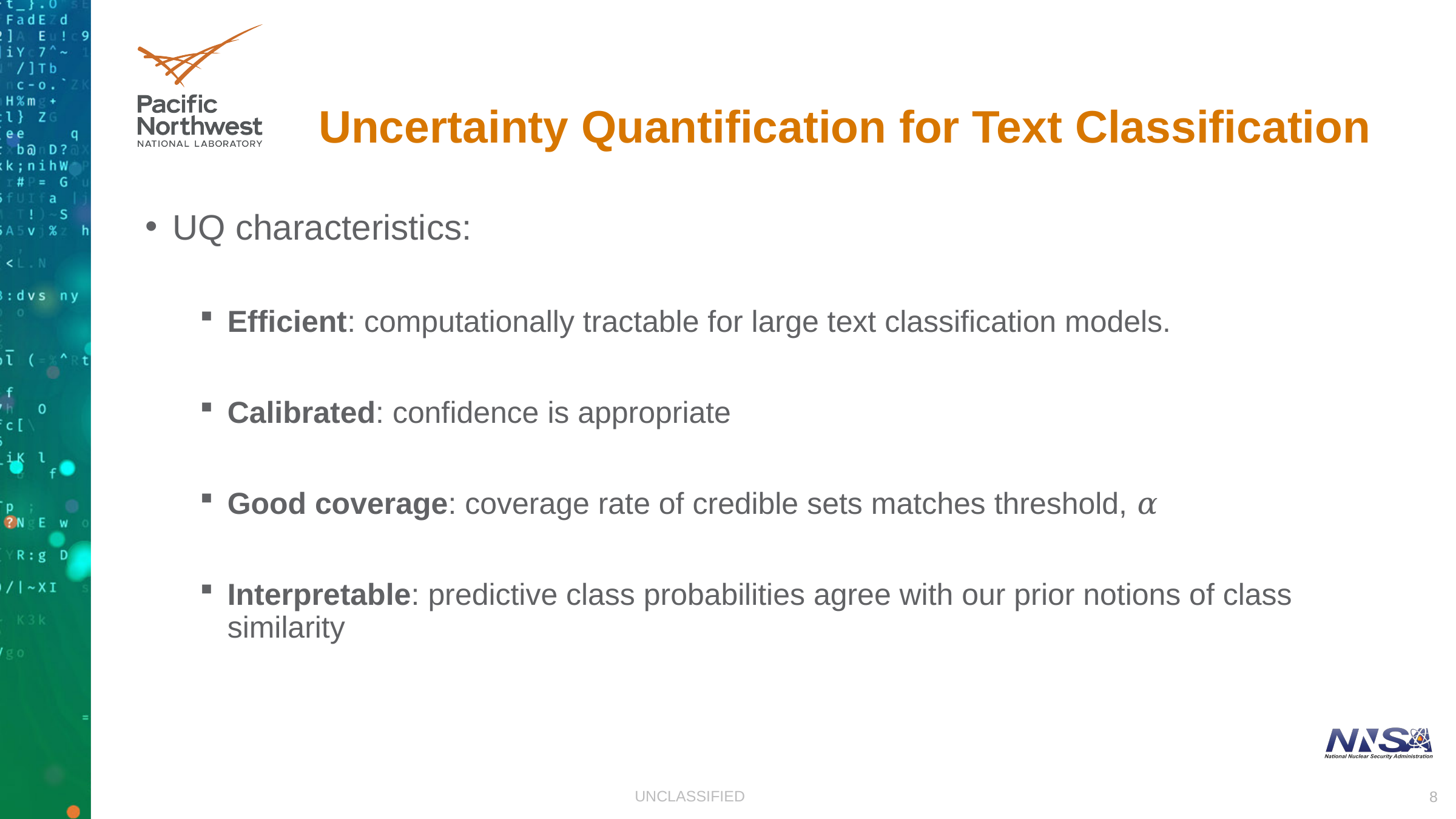

# Uncertainty Quantification for Text Classification
UQ characteristics:

Efficient: computationally tractable for large text classification models.

Calibrated: confidence is appropriate

Good coverage: coverage rate of credible sets matches threshold, 𝛼

Interpretable: predictive class probabilities agree with our prior notions of class similarity
UNCLASSIFIED
8